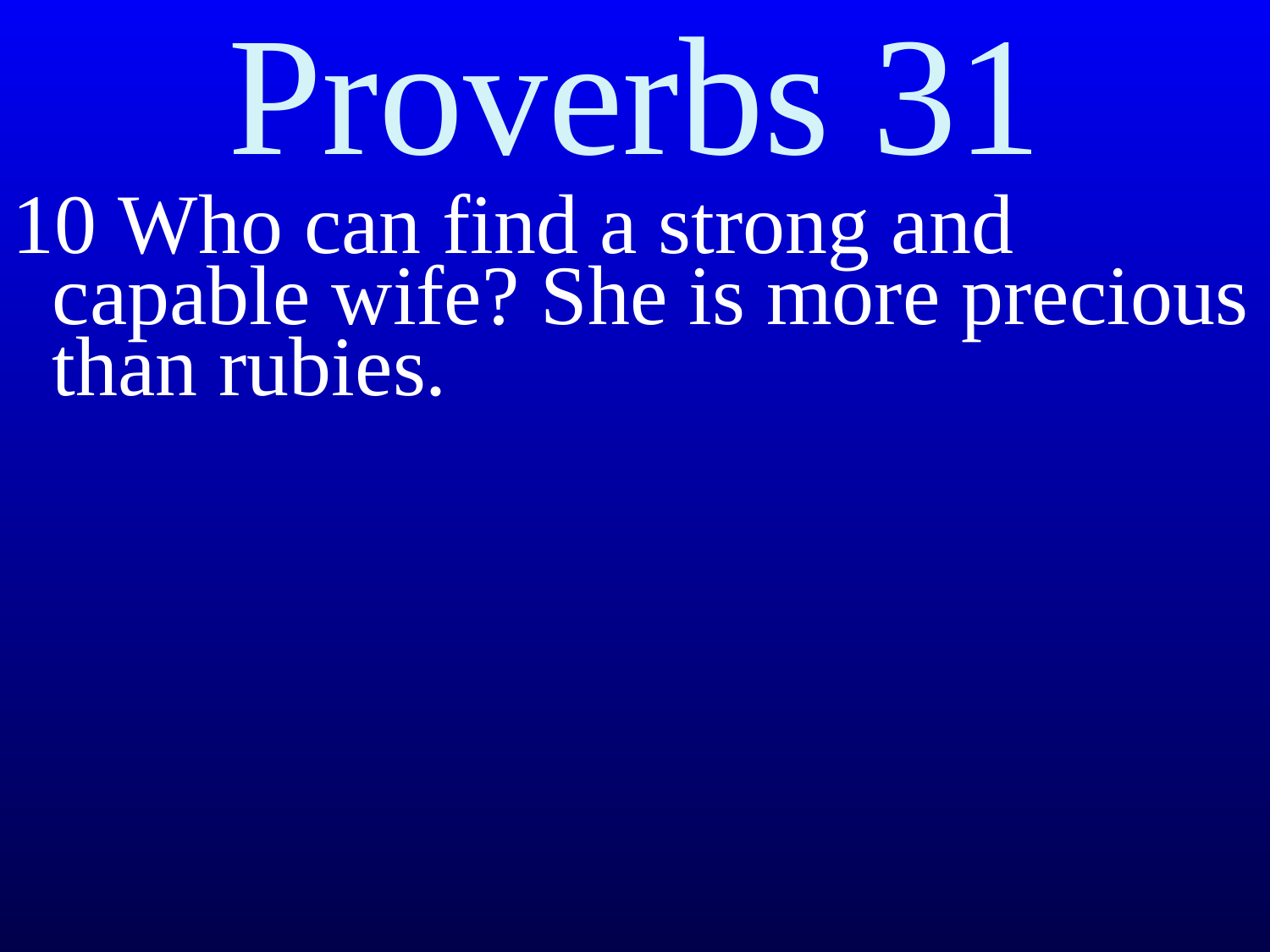

Proverbs 31
10 Who can find a strong and capable wife? She is more precious than rubies.